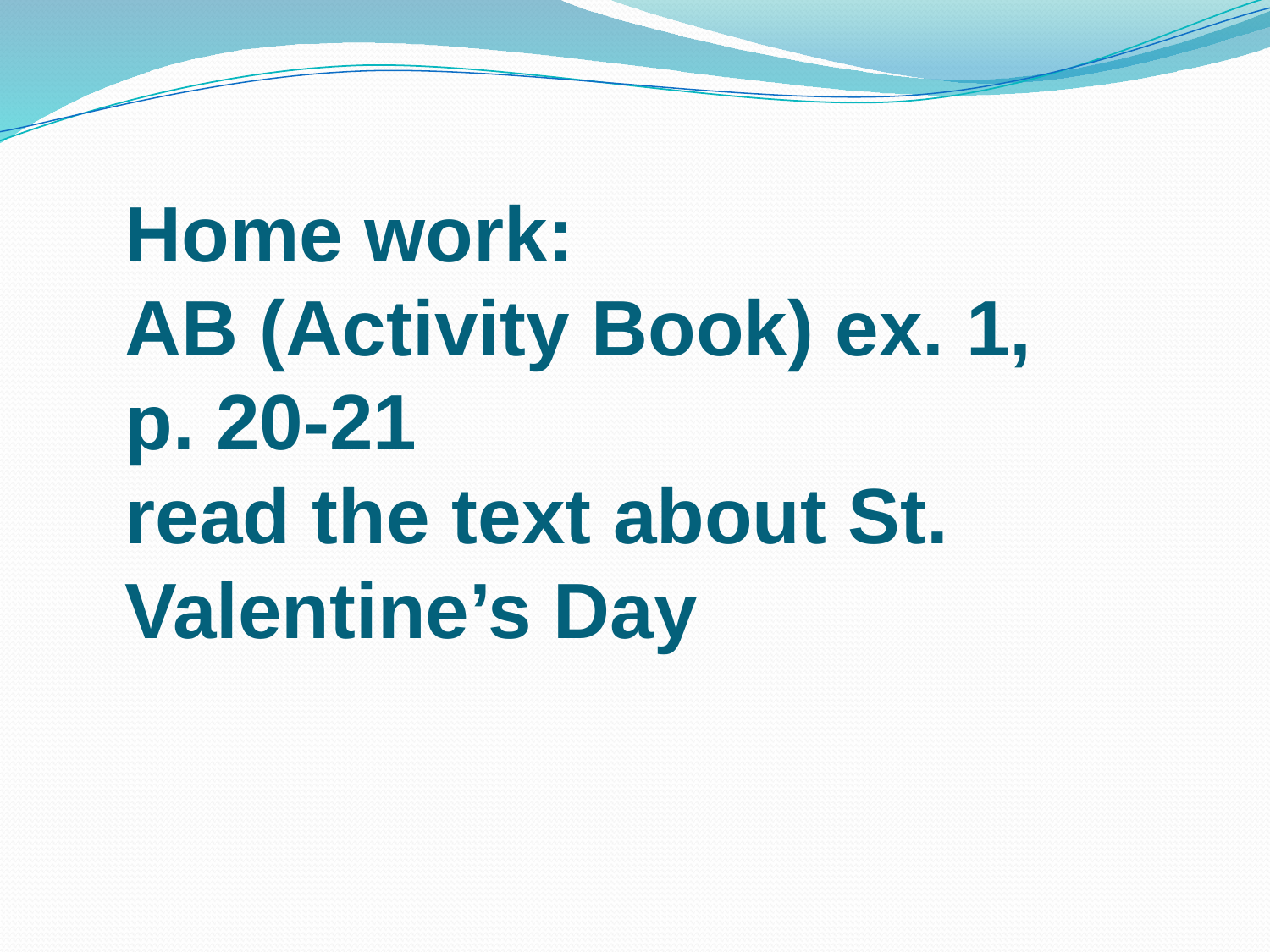

# Home work: AB (Activity Book) ex. 1, p. 20-21 read the text about St. Valentine’s Day